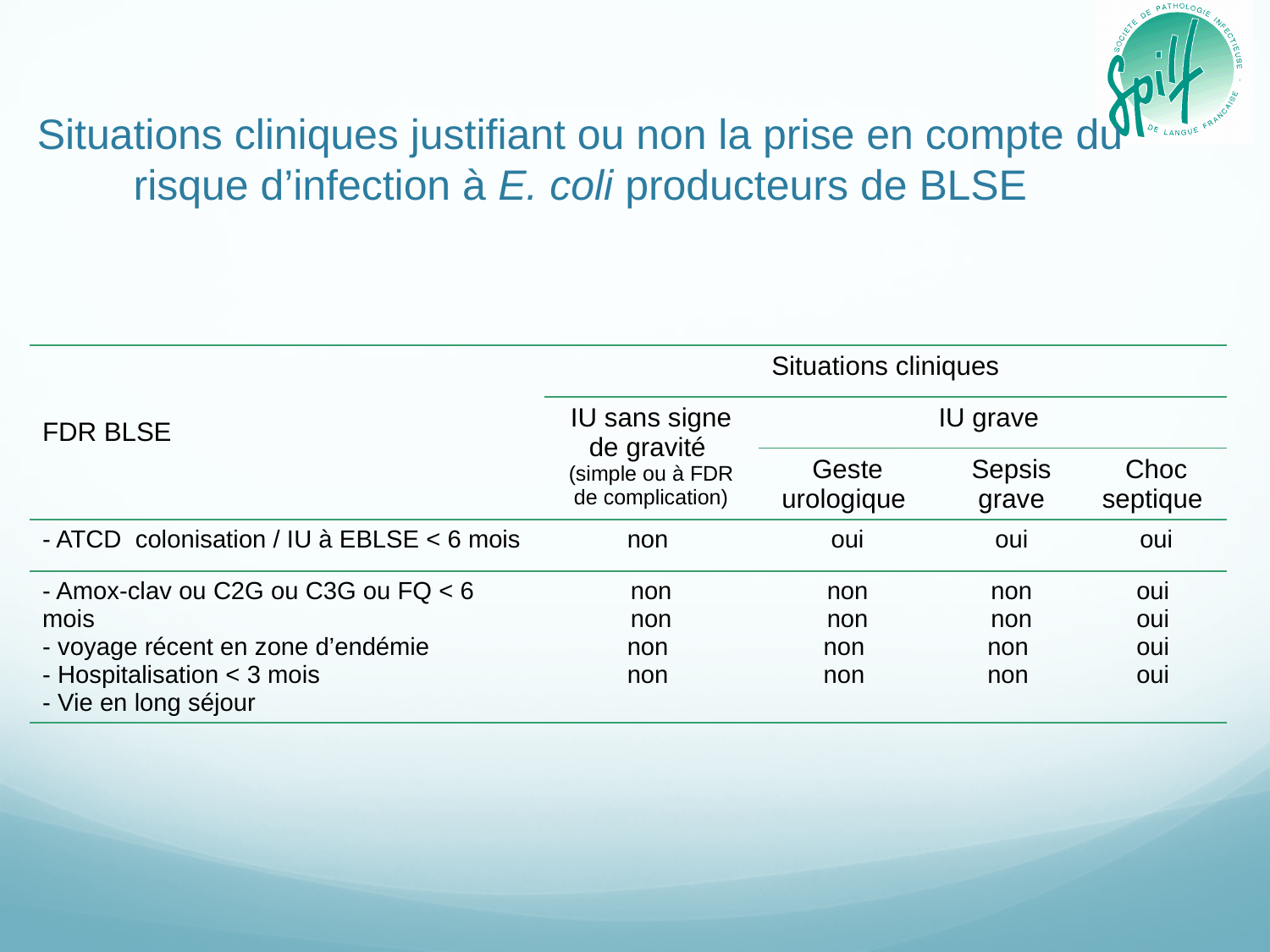

# Situations cliniques justifiant ou non la prise en compte du risque d’infection à E. coli producteurs de BLSE
| FDR BLSE | Situations cliniques |  |  |  |
| --- | --- | --- | --- | --- |
|  | IU sans signe de gravité (simple ou à FDR de complication) | IU grave |  |  |
|  |  | Geste urologique | Sepsis grave | Choc septique |
| - ATCD colonisation / IU à EBLSE < 6 mois | non | oui | oui | oui |
| - Amox-clav ou C2G ou C3G ou FQ < 6 mois - voyage récent en zone d’endémie - Hospitalisation < 3 mois - Vie en long séjour | non non non non | non non non non | non non non non | oui oui oui oui |